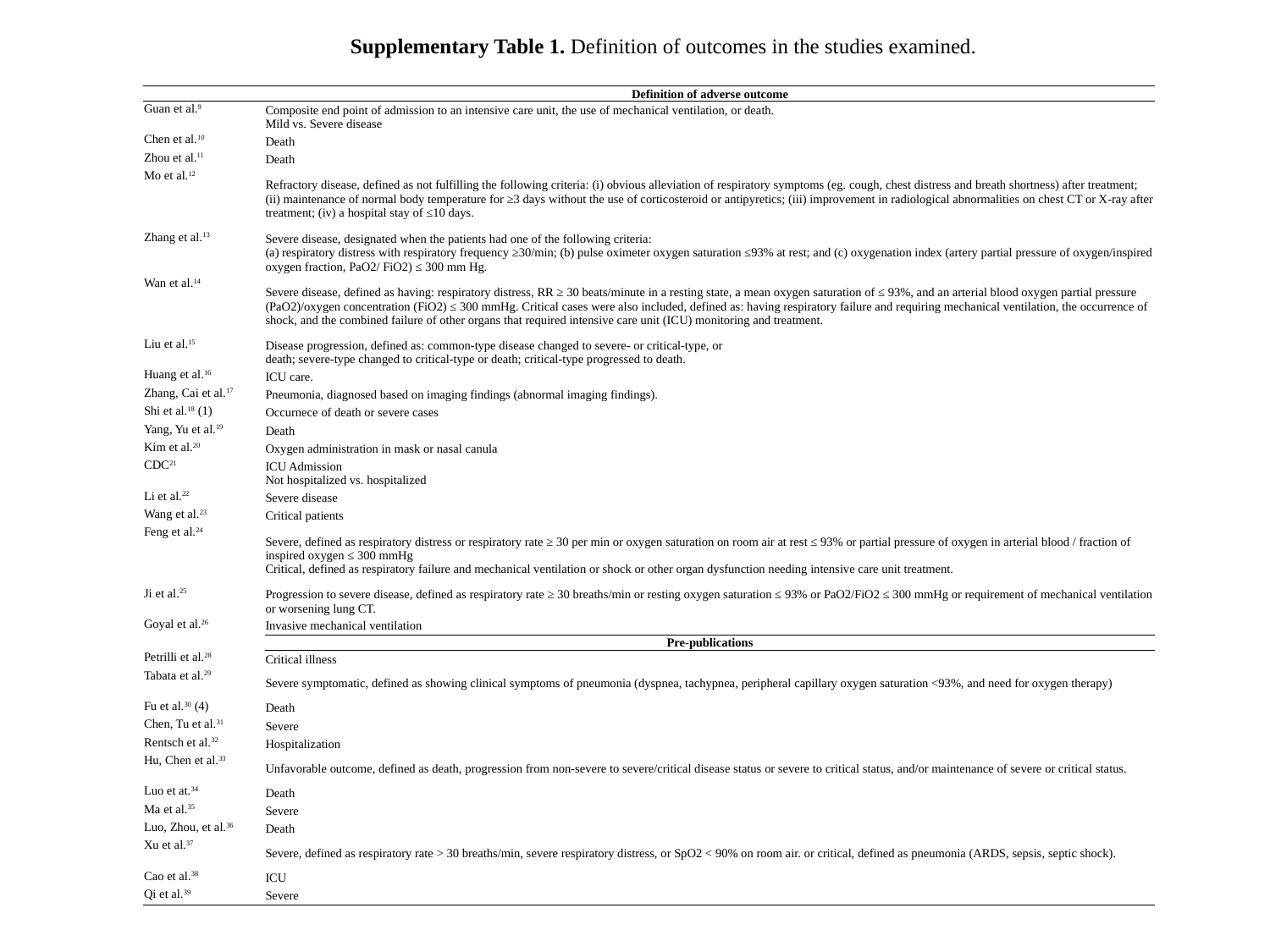

Supplementary Table 1. Definition of outcomes in the studies examined.
|  | Definition of adverse outcome |
| --- | --- |
| Guan et al.9 | Composite end point of admission to an intensive care unit, the use of mechanical ventilation, or death. Mild vs. Severe disease |
| Chen et al.10 | Death |
| Zhou et al.11 | Death |
| Mo et al.12 | Refractory disease, defined as not fulfilling the following criteria: (i) obvious alleviation of respiratory symptoms (eg. cough, chest distress and breath shortness) after treatment; (ii) maintenance of normal body temperature for ≥3 days without the use of corticosteroid or antipyretics; (iii) improvement in radiological abnormalities on chest CT or X-ray after treatment; (iv) a hospital stay of ≤10 days. |
| Zhang et al.13 | Severe disease, designated when the patients had one of the following criteria: (a) respiratory distress with respiratory frequency ≥30/min; (b) pulse oximeter oxygen saturation ≤93% at rest; and (c) oxygenation index (artery partial pressure of oxygen/inspired oxygen fraction, PaO2/ FiO2) ≤ 300 mm Hg. |
| Wan et al.14 | Severe disease, defined as having: respiratory distress, RR ≥ 30 beats/minute in a resting state, a mean oxygen saturation of ≤ 93%, and an arterial blood oxygen partial pressure (PaO2)/oxygen concentration (FiO2) ≤ 300 mmHg. Critical cases were also included, defined as: having respiratory failure and requiring mechanical ventilation, the occurrence of shock, and the combined failure of other organs that required intensive care unit (ICU) monitoring and treatment. |
| Liu et al.15 | Disease progression, defined as: common-type disease changed to severe- or critical-type, or death; severe-type changed to critical-type or death; critical-type progressed to death. |
| Huang et al.16 | ICU care. |
| Zhang, Cai et al.17 | Pneumonia, diagnosed based on imaging findings (abnormal imaging findings). |
| Shi et al.18 (1) | Occurnece of death or severe cases |
| Yang, Yu et al.19 | Death |
| Kim et al.20 | Oxygen administration in mask or nasal canula |
| CDC21 | ICU Admission Not hospitalized vs. hospitalized |
| Li et al.22 | Severe disease |
| Wang et al.23 | Critical patients |
| Feng et al.24 | Severe, defined as respiratory distress or respiratory rate ≥ 30 per min or oxygen saturation on room air at rest ≤ 93% or partial pressure of oxygen in arterial blood / fraction of inspired oxygen ≤ 300 mmHg Critical, defined as respiratory failure and mechanical ventilation or shock or other organ dysfunction needing intensive care unit treatment. |
| Ji et al.25 | Progression to severe disease, defined as respiratory rate ≥ 30 breaths/min or resting oxygen saturation ≤ 93% or PaO2/FiO2 ≤ 300 mmHg or requirement of mechanical ventilation or worsening lung CT. |
| Goyal et al.26 | Invasive mechanical ventilation |
|  | Pre-publications |
| Petrilli et al.28 | Critical illness |
| Tabata et al.29 | Severe symptomatic, defined as showing clinical symptoms of pneumonia (dyspnea, tachypnea, peripheral capillary oxygen saturation <93%, and need for oxygen therapy) |
| Fu et al.30 (4) | Death |
| Chen, Tu et al.31 | Severe |
| Rentsch et al.32 | Hospitalization |
| Hu, Chen et al.33 | Unfavorable outcome, defined as death, progression from non-severe to severe/critical disease status or severe to critical status, and/or maintenance of severe or critical status. |
| Luo et at.34 | Death |
| Ma et al.35 | Severe |
| Luo, Zhou, et al.36 | Death |
| Xu et al.37 | Severe, defined as respiratory rate > 30 breaths/min, severe respiratory distress, or SpO2 < 90% on room air. or critical, defined as pneumonia (ARDS, sepsis, septic shock). |
| Cao et al.38 | ICU |
| Qi et al.39 | Severe |